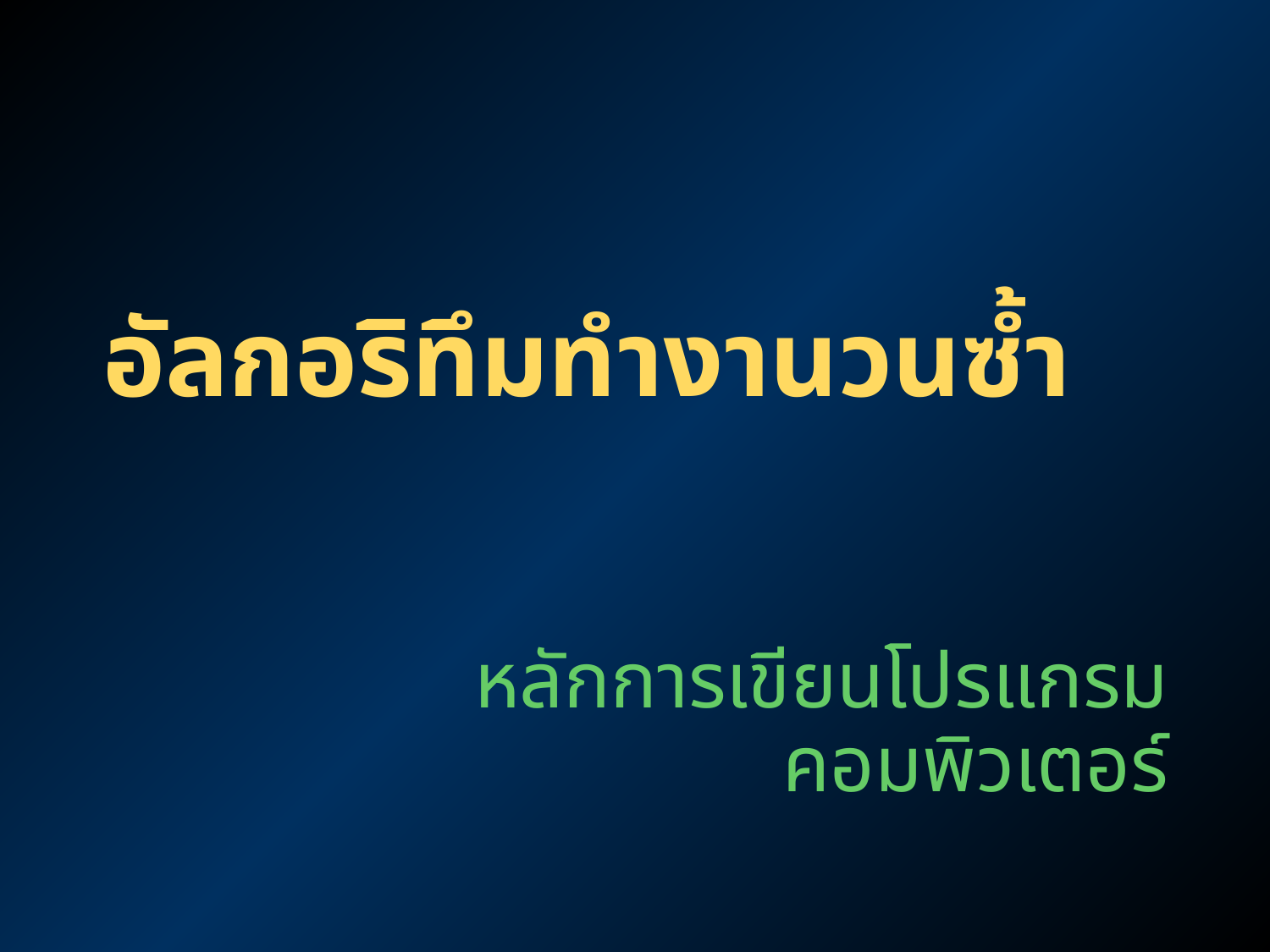

# อัลกอริทึมทำงานวนซ้ำ
หลักการเขียนโปรแกรมคอมพิวเตอร์